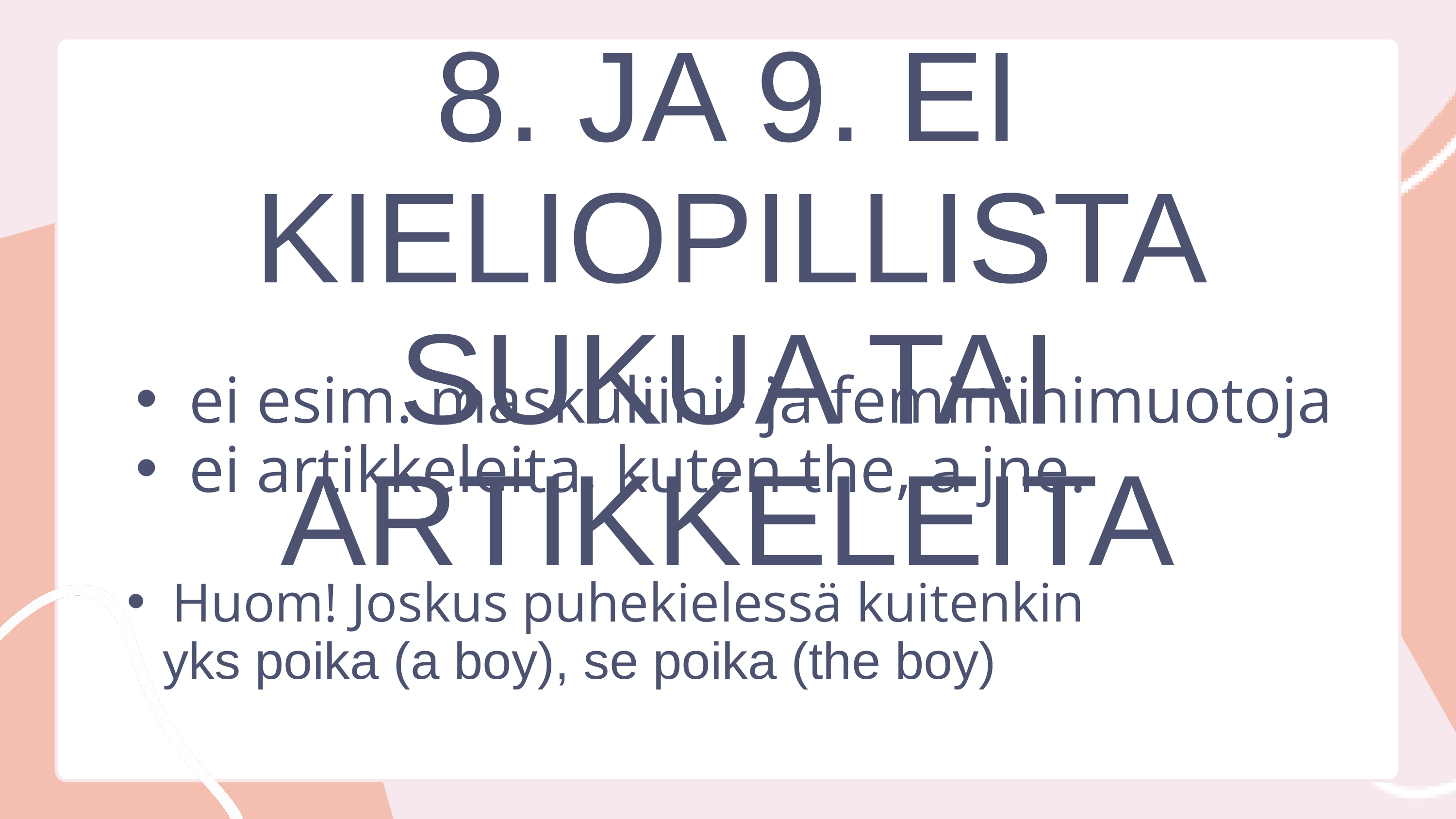

8. JA 9. EI KIELIOPILLISTA SUKUA TAI ARTIKKELEITA

ei esim. maskuliini- ja feminiinimuotoja
ei artikkeleita, kuten the, a jne.

Huom! Joskus puhekielessä kuitenkin
      yks poika (a boy), se poika (the boy)